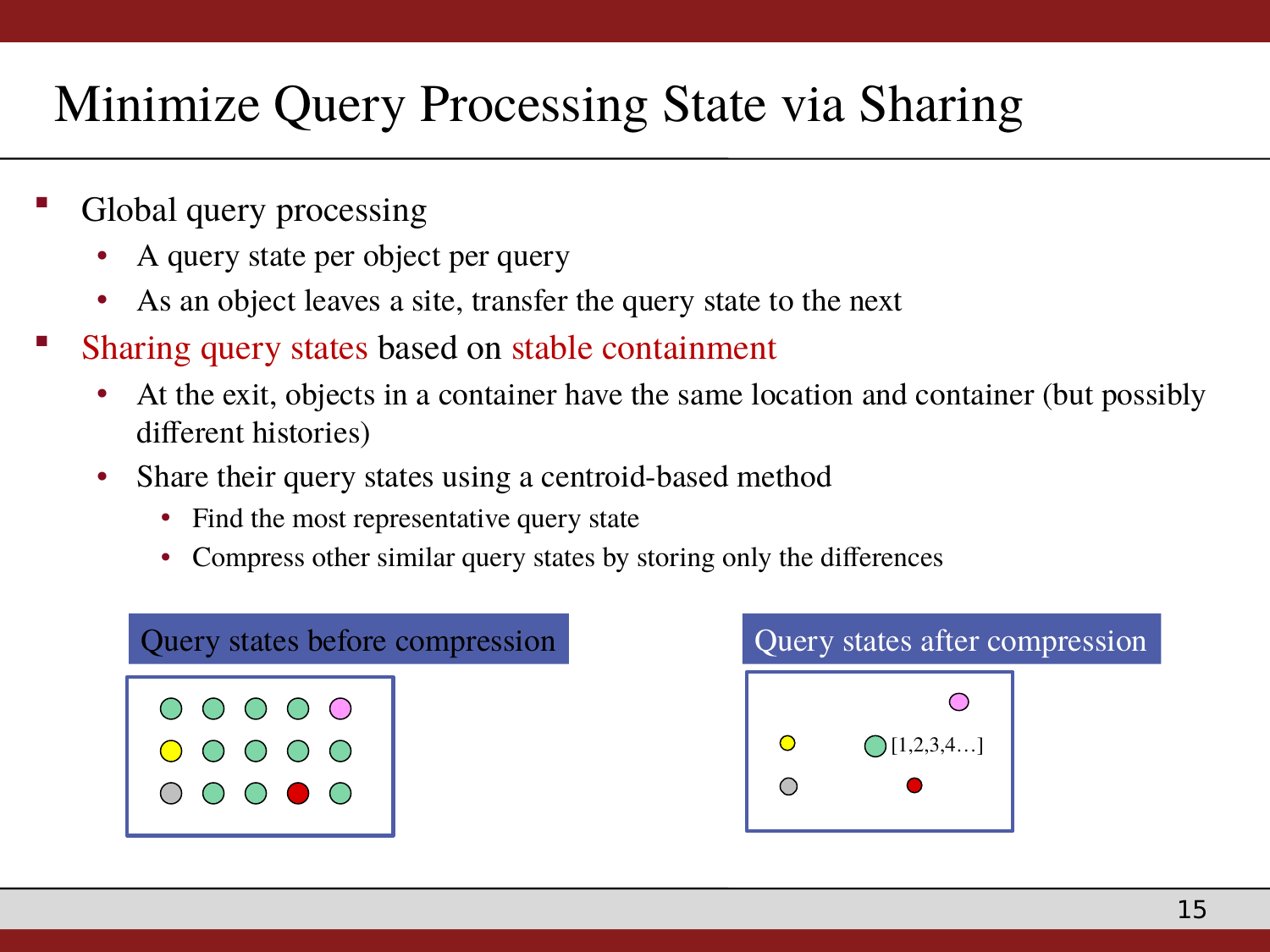

# Minimize Query Processing State via Sharing
Global query processing
A query state per object per query
As an object leaves a site, transfer the query state to the next
Sharing query states based on stable containment
At the exit, objects in a container have the same location and container (but possibly different histories)
Share their query states using a centroid-based method
Find the most representative query state
Compress other similar query states by storing only the differences

Query states before compression
Query states after compression

[1,2,3,4…]